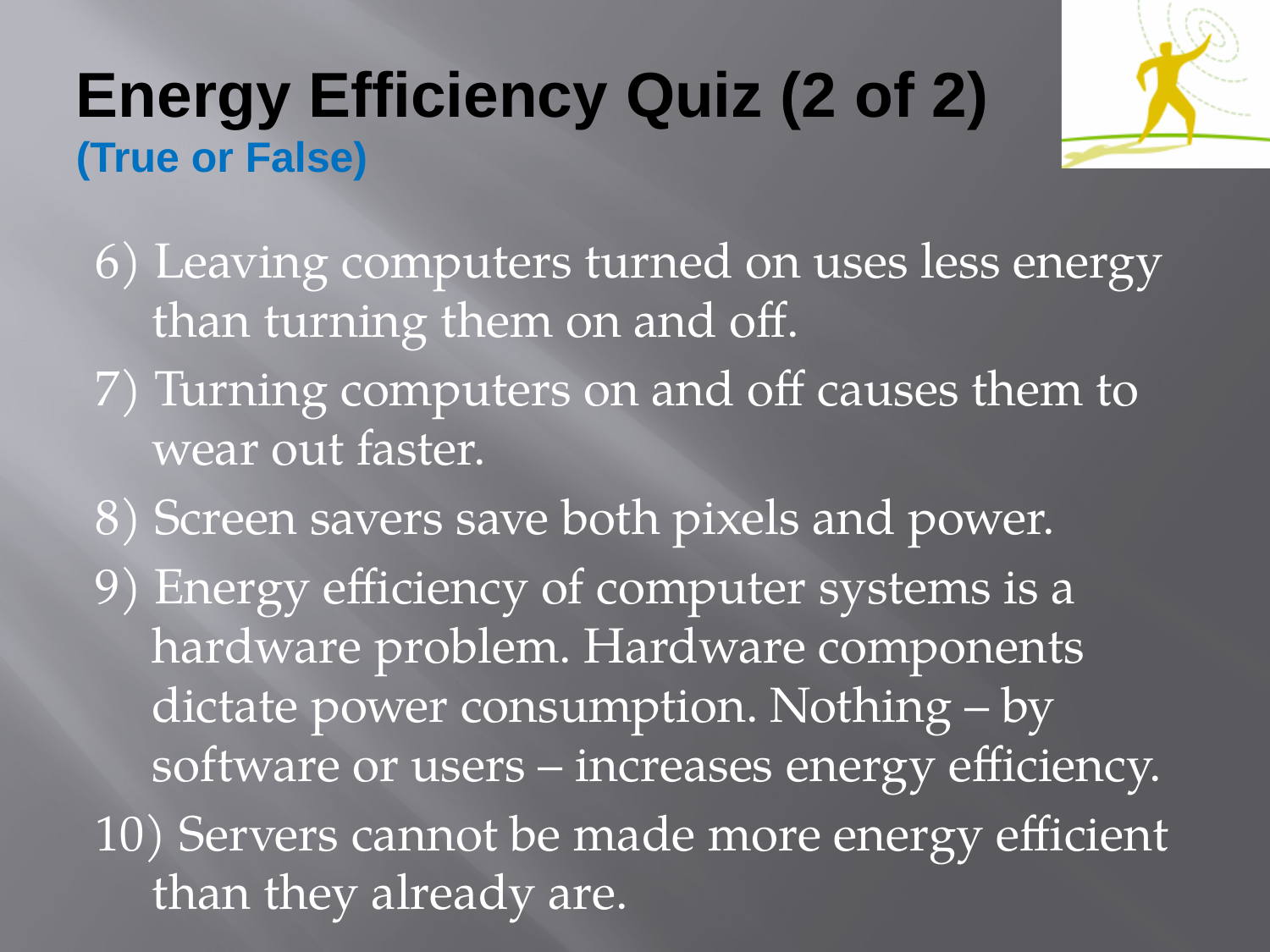

# Energy Efficiency Quiz (2 of 2) (True or False)
6) Leaving computers turned on uses less energy than turning them on and off.
7) Turning computers on and off causes them to wear out faster.
8) Screen savers save both pixels and power.
9) Energy efficiency of computer systems is a hardware problem. Hardware components dictate power consumption. Nothing – by software or users – increases energy efficiency.
10) Servers cannot be made more energy efficient than they already are.